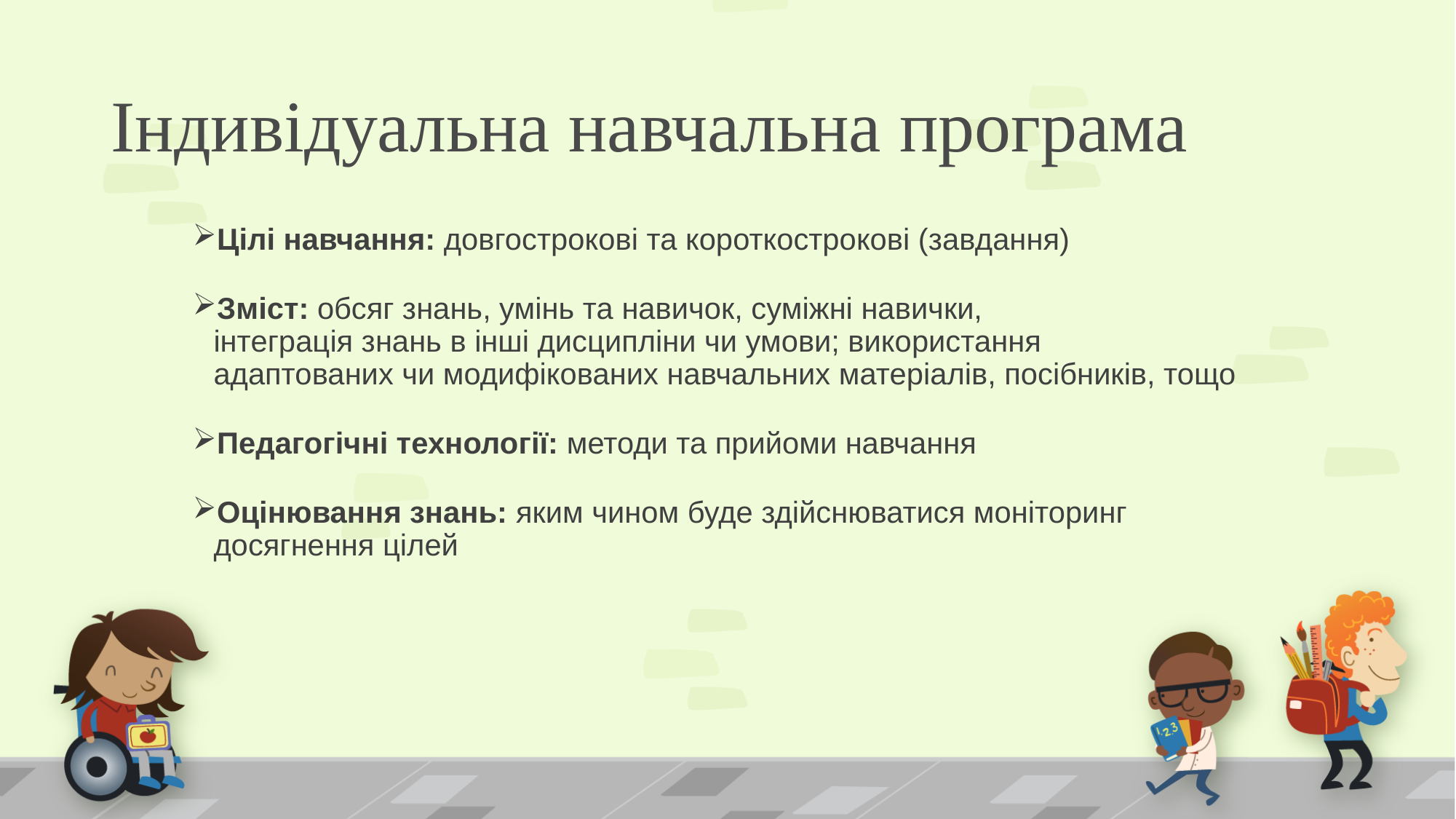

# Індивідуальна навчальна програма
Цілі навчання: довгострокові та короткострокові (завдання)
Зміст: обсяг знань, умінь та навичок, суміжні навички,                 інтеграція знань в інші дисципліни чи умови; використання               адаптованих чи модифікованих навчальних матеріалів, посібників, тощо
Педагогічні технології: методи та прийоми навчання
Оцінювання знань: яким чином буде здійснюватися моніторинг досягнення цілей